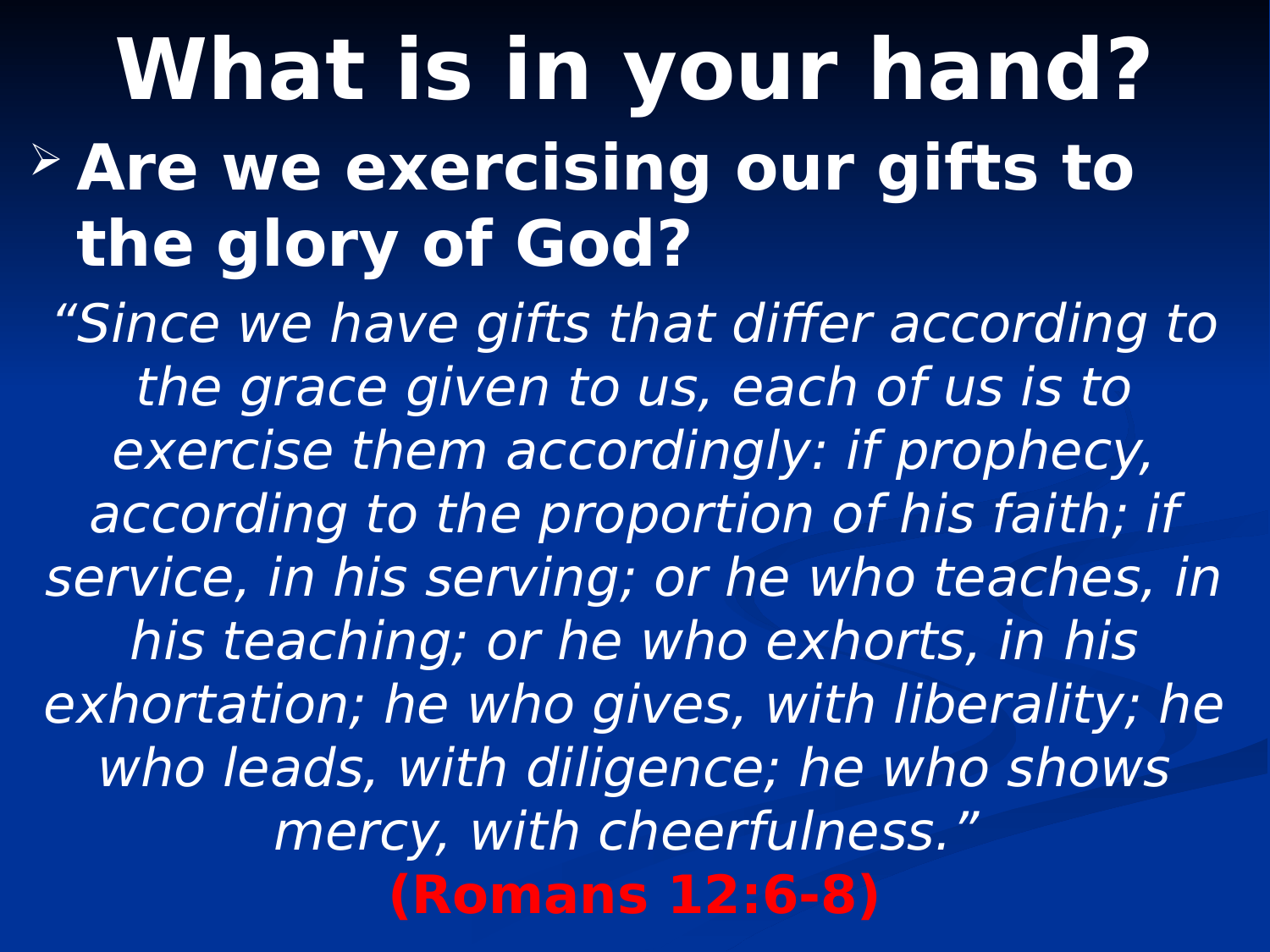

# What is in your hand?
Are we exercising our gifts to the glory of God?
“Since we have gifts that differ according to the grace given to us, each of us is to exercise them accordingly: if prophecy, according to the proportion of his faith; if service, in his serving; or he who teaches, in his teaching; or he who exhorts, in his exhortation; he who gives, with liberality; he who leads, with diligence; he who shows mercy, with cheerfulness.”
(Romans 12:6-8)